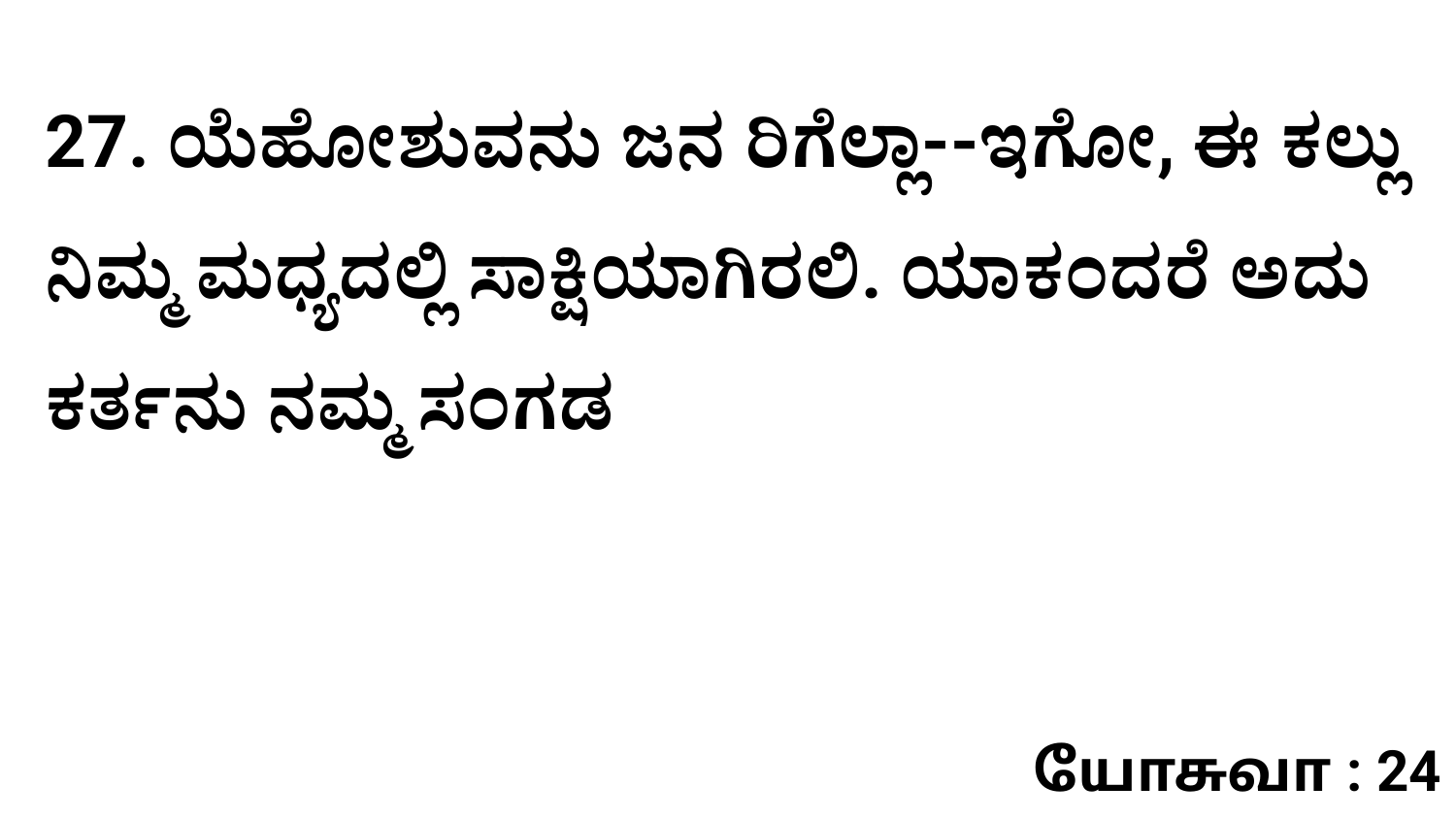

27. ಯೆಹೋಶುವನು ಜನ ರಿಗೆಲ್ಲಾ--ಇಗೋ, ಈ ಕಲ್ಲು ನಿಮ್ಮ ಮಧ್ಯದಲ್ಲಿ ಸಾಕ್ಷಿಯಾಗಿರಲಿ. ಯಾಕಂದರೆ ಅದು ಕರ್ತನು ನಮ್ಮ ಸಂಗಡ
யோசுவா : 24